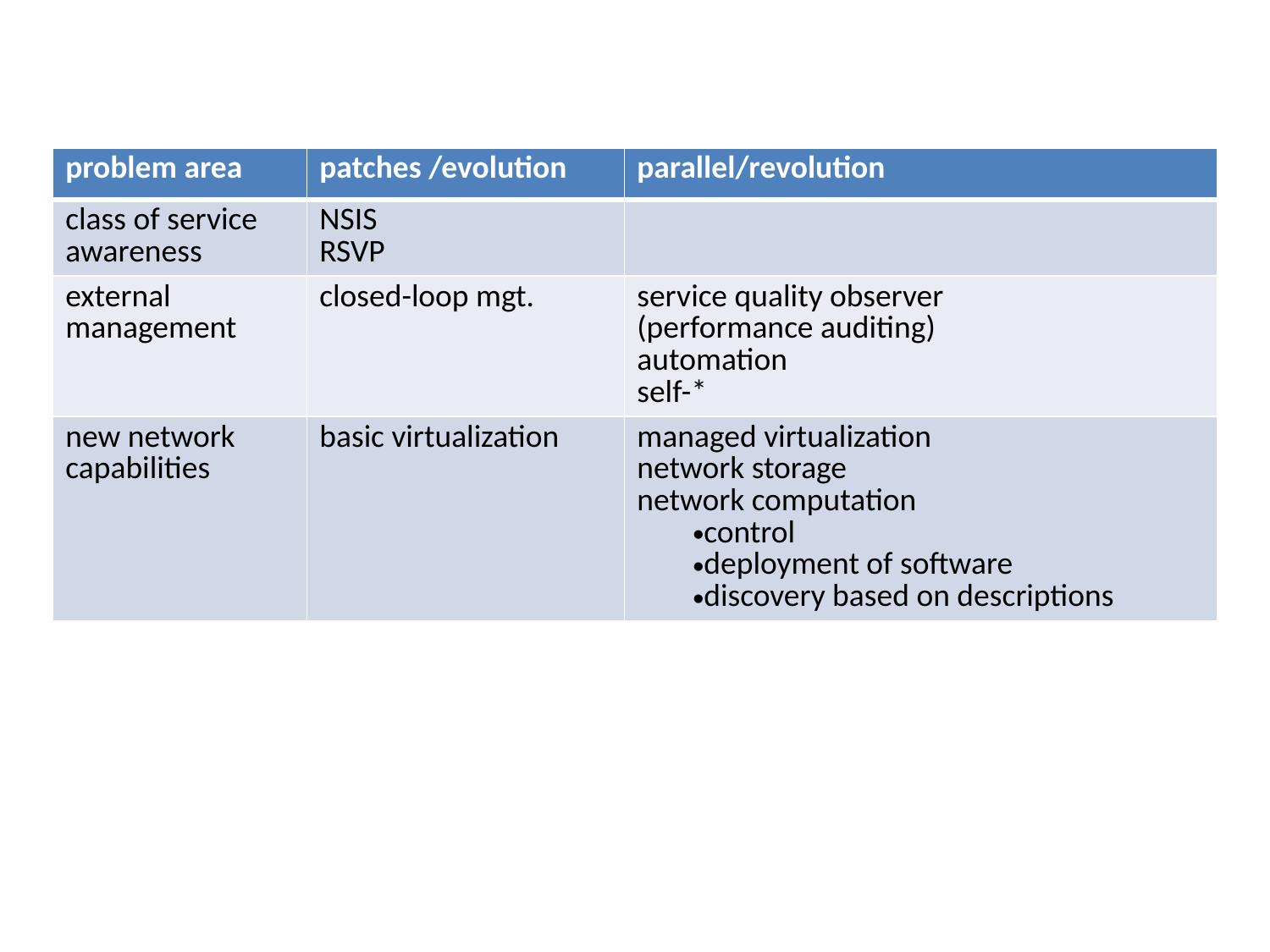

| problem area | patches /evolution | parallel/revolution |
| --- | --- | --- |
| class of service awareness | NSIS RSVP |  |
| external management | closed-loop mgt. | service quality observer (performance auditing) automation self-\* |
| new network capabilities | basic virtualization | managed virtualization network storage network computation control deployment of software discovery based on descriptions |